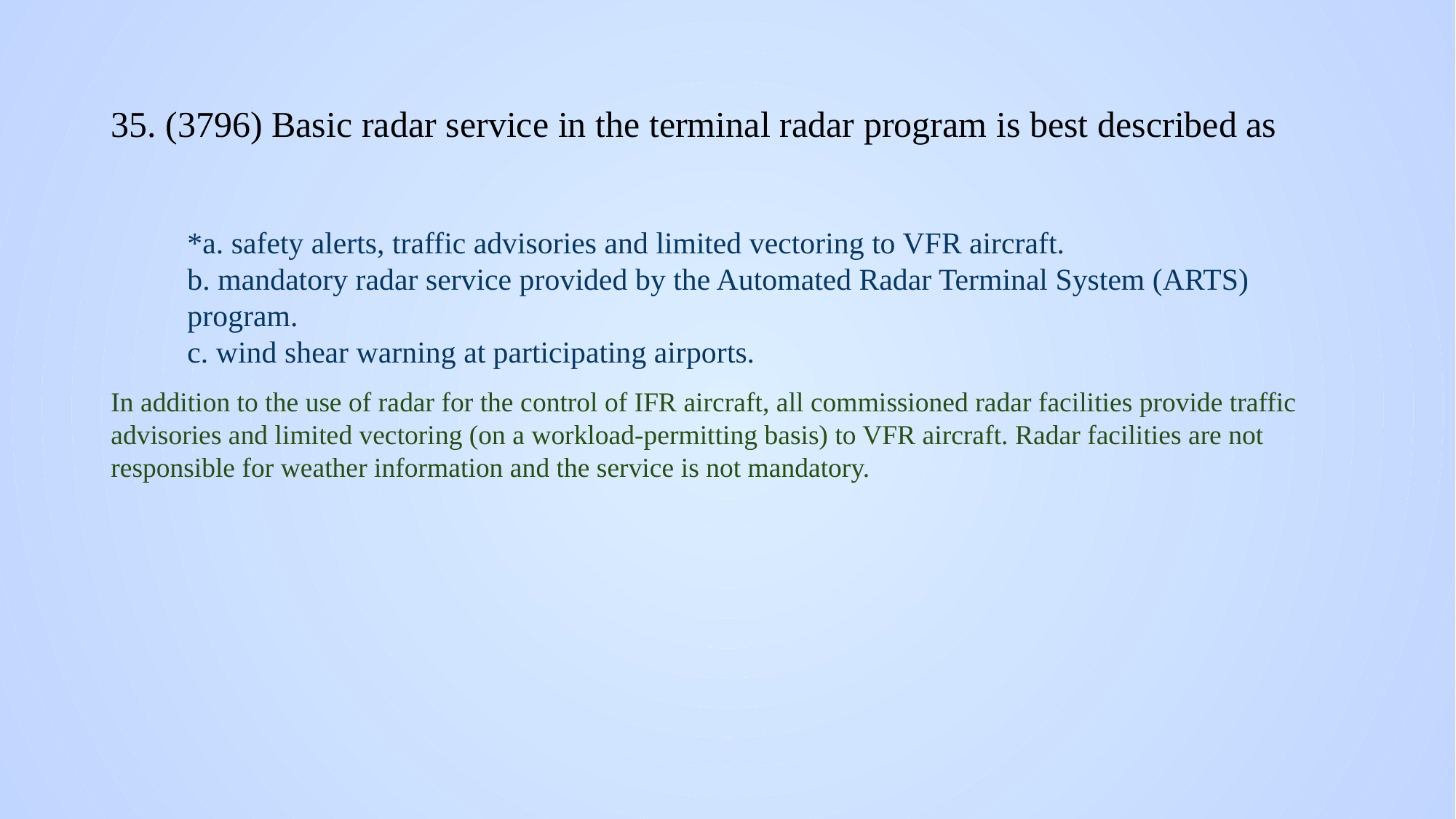

# 35. (3796) Basic radar service in the terminal radar program is best described as
*a. safety alerts, traffic advisories and limited vectoring to VFR aircraft.
b. mandatory radar service provided by the Automated Radar Terminal System (ARTS) program.
c. wind shear warning at participating airports.
In addition to the use of radar for the control of IFR aircraft, all commissioned radar facilities provide traffic advisories and limited vectoring (on a workload-permitting basis) to VFR aircraft. Radar facilities are not responsible for weather information and the service is not mandatory.